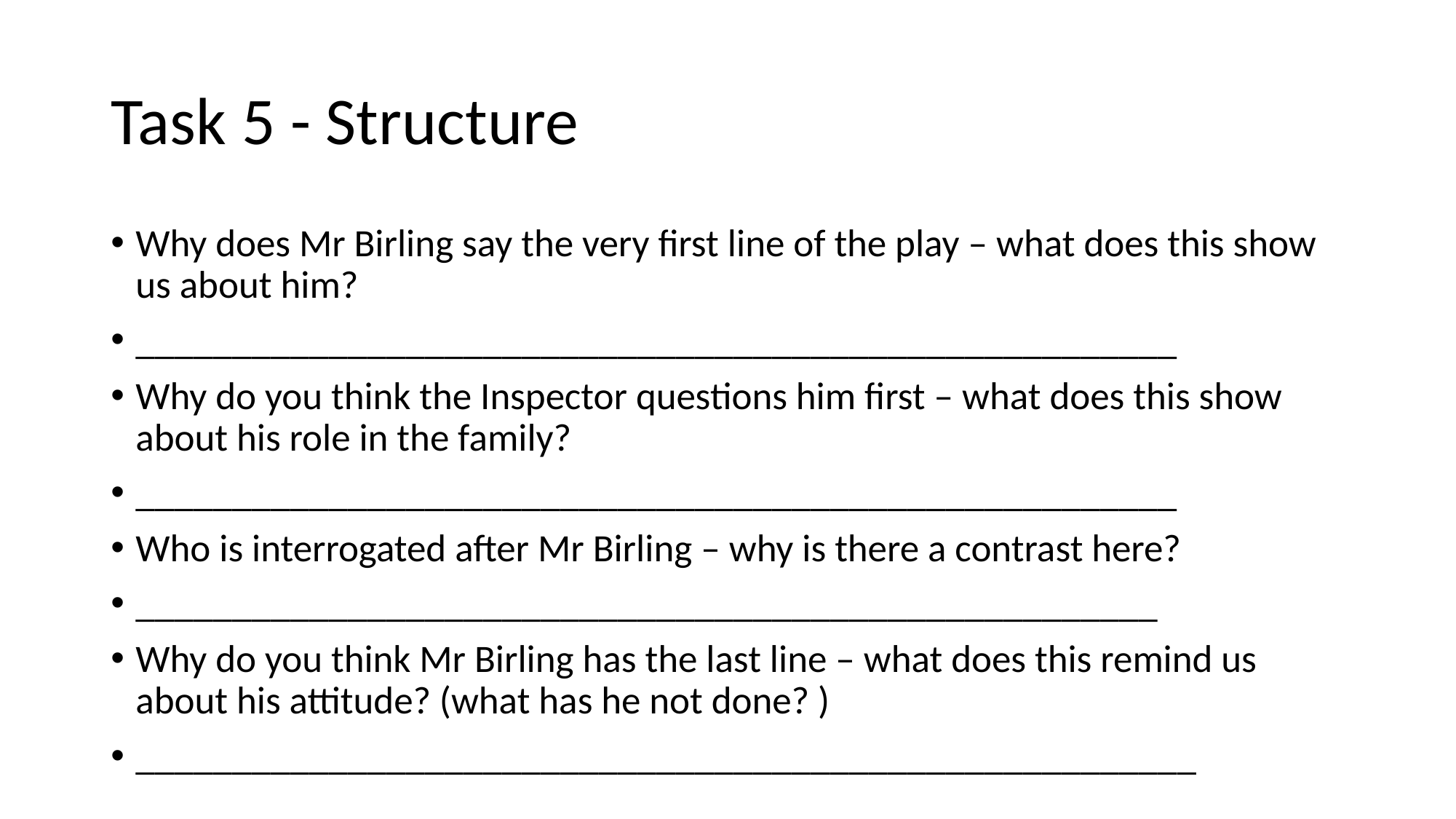

# Task 5 - Structure
Why does Mr Birling say the very first line of the play – what does this show us about him?
______________________________________________________
Why do you think the Inspector questions him first – what does this show about his role in the family?
______________________________________________________
Who is interrogated after Mr Birling – why is there a contrast here?
_____________________________________________________
Why do you think Mr Birling has the last line – what does this remind us about his attitude? (what has he not done? )
_______________________________________________________